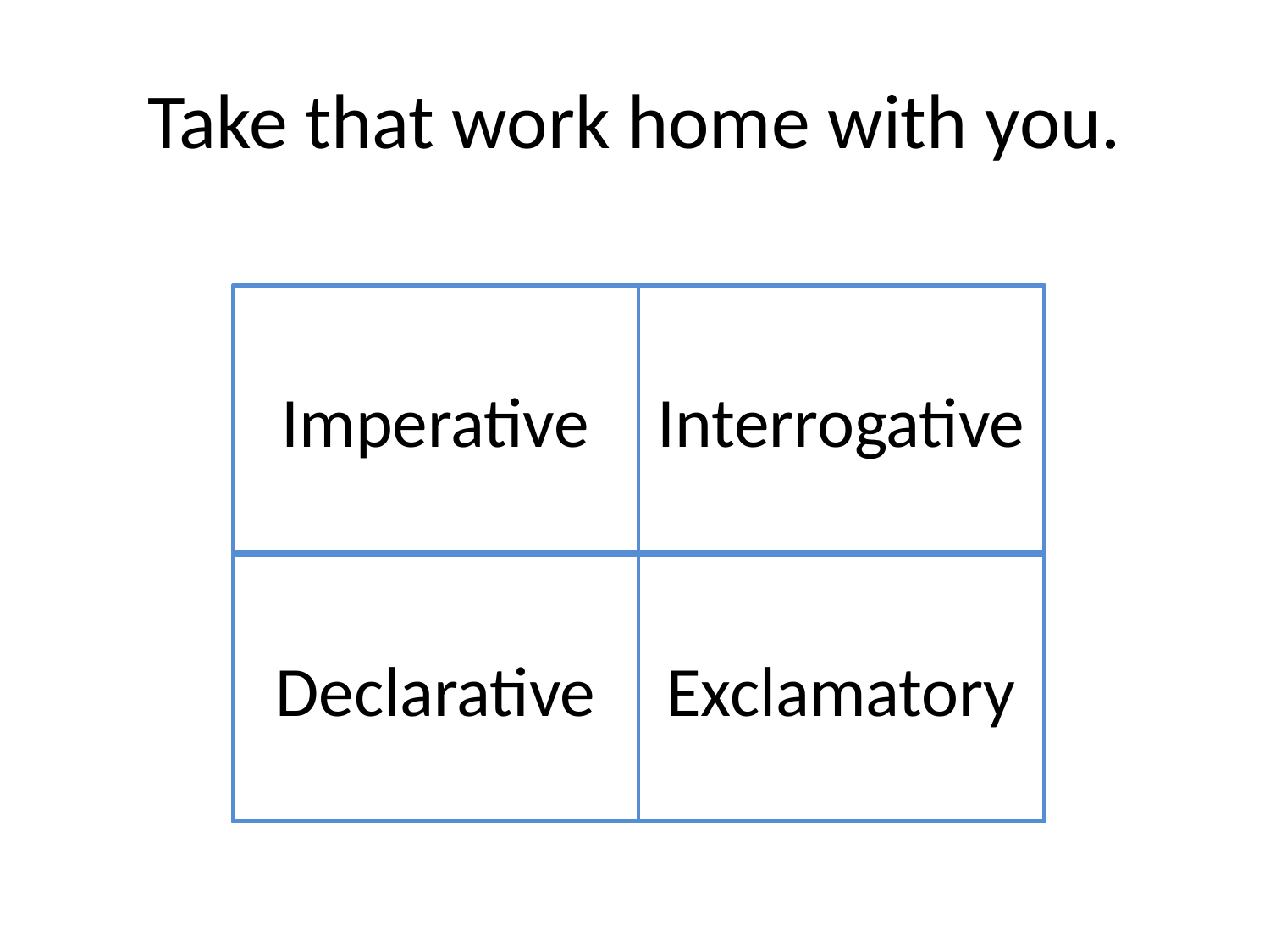

# Take that work home with you.

Imperative

Interrogative

Declarative

Exclamatory